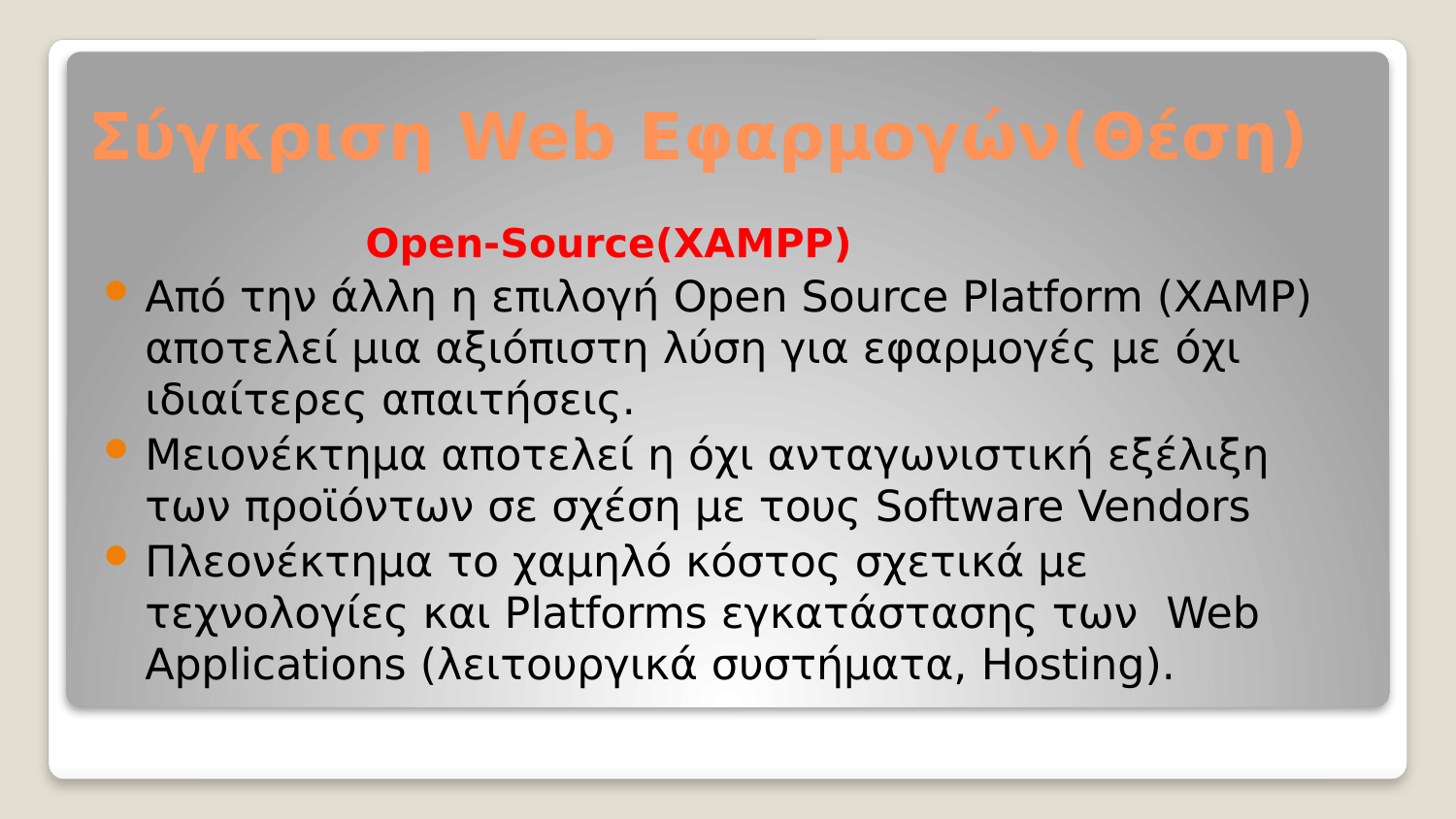

# Σύγκριση Web Εφαρμογών(Θέση)
                                    Open-Source(XAMPP)
Από την άλλη η επιλογή Open Source Platform (XAMP) αποτελεί μια αξιόπιστη λύση για εφαρμογές με όχι ιδιαίτερες απαιτήσεις.
Μειονέκτημα αποτελεί η όχι ανταγωνιστική εξέλιξη των προϊόντων σε σχέση με τους Software Vendors
Πλεονέκτημα το χαμηλό κόστος σχετικά με τεχνολογίες και Platforms εγκατάστασης των  Web Applications (λειτουργικά συστήματα, Hosting).